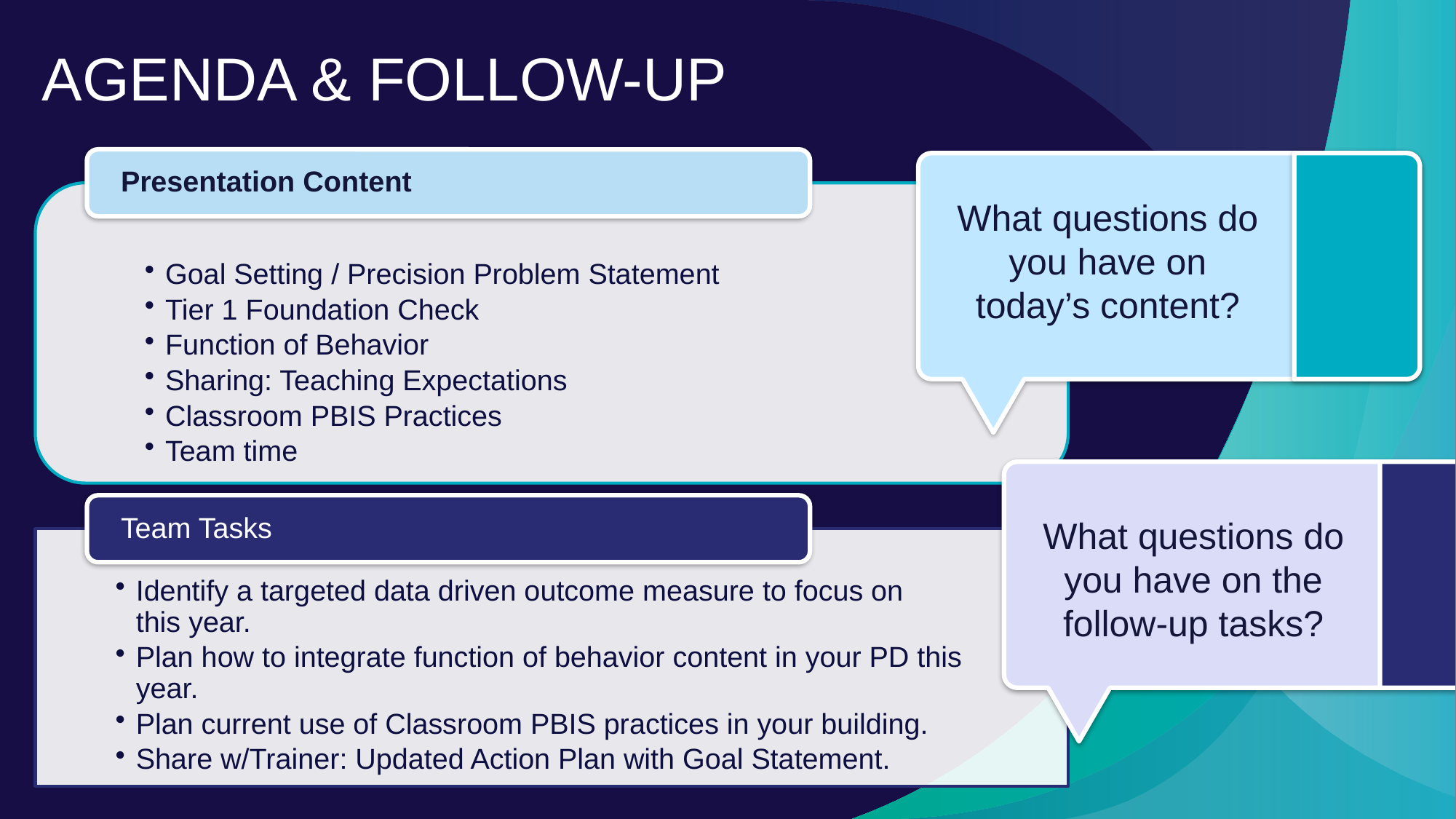

AGENDA & FOLLOW-UP
Goal Setting / Precision Problem Statement
Tier 1 Foundation Check
Function of Behavior
Sharing: Teaching Expectations
Classroom PBIS Practices
Team time
Presentation Content
Identify a targeted data driven outcome measure to focus on this year.
Plan how to integrate function of behavior content in your PD this year.
Plan current use of Classroom PBIS practices in your building.
Share w/Trainer: Updated Action Plan with Goal Statement.
Team Tasks

What questions do you have on today’s content?

What questions do you have on the follow-up tasks?